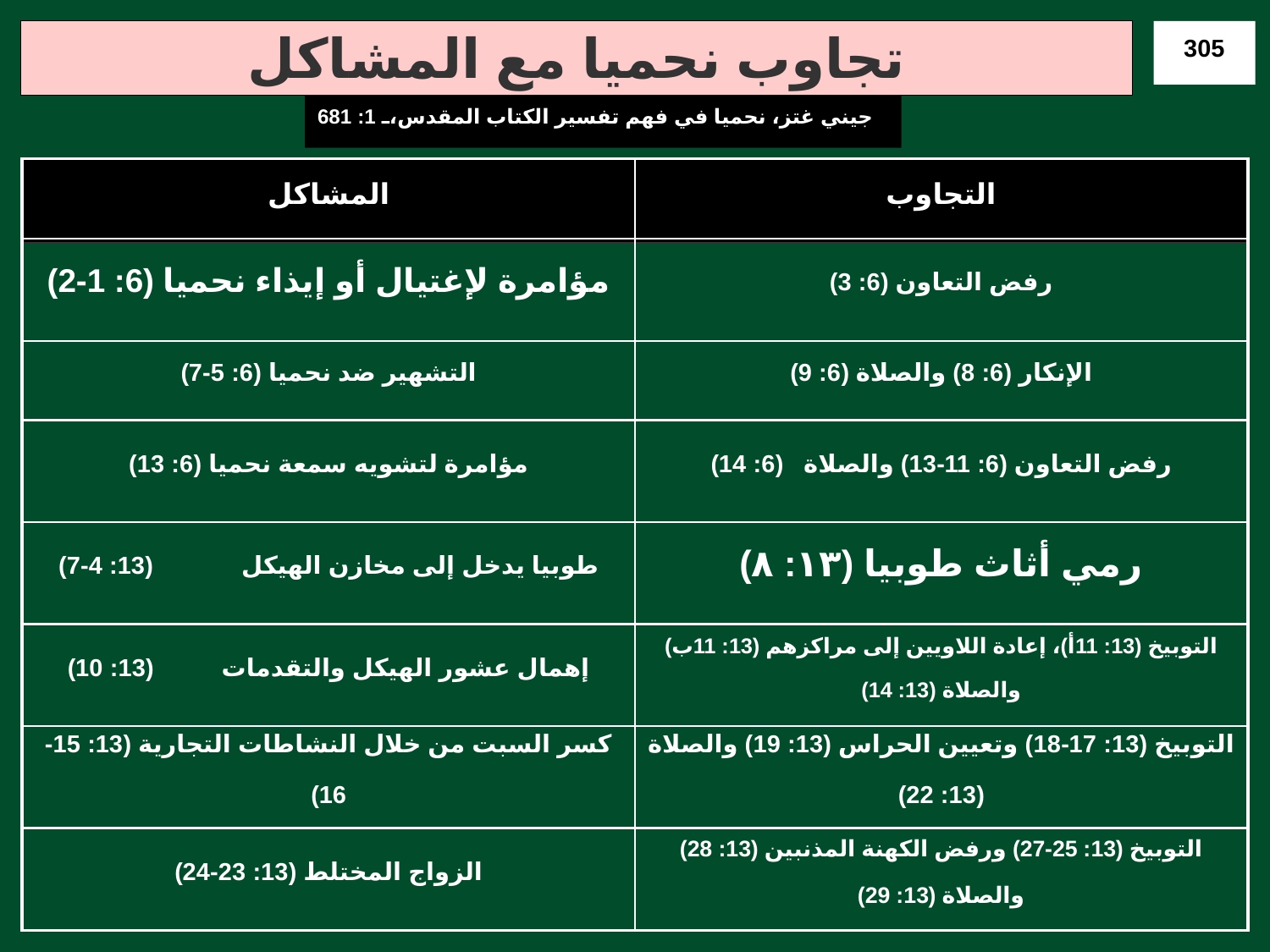

# تجاوب نحميا مع المشاكل
305
جيني غتز، نحميا في فهم تفسير الكتاب المقدس، 1: 681

المشاكل

التجاوب

مؤامرة لإغتيال أو إيذاء نحميا (6: 1-2)

رفض التعاون (6: 3)

التشهير ضد نحميا (6: 5-7)

الإنكار (6: 8) والصلاة (6: 9)

مؤامرة لتشويه سمعة نحميا (6: 13)

رفض التعاون (6: 11-13) والصلاة   (6: 14)

طوبيا يدخل إلى مخازن الهيكل             (13: 4-7)

رمي أثاث طوبيا (١٣: ٨)

إهمال عشور الهيكل والتقدمات          (13: 10)

التوبيخ (13: 11أ)، إعادة اللاويين إلى مراكزهم (13: 11ب) والصلاة (13: 14)

كسر السبت من خلال النشاطات التجارية (13: 15-16)

التوبيخ (13: 17-18) وتعيين الحراس (13: 19) والصلاة (13: 22)

الزواج المختلط (13: 23-24)

التوبيخ (13: 25-27) ورفض الكهنة المذنبين (13: 28) والصلاة (13: 29)